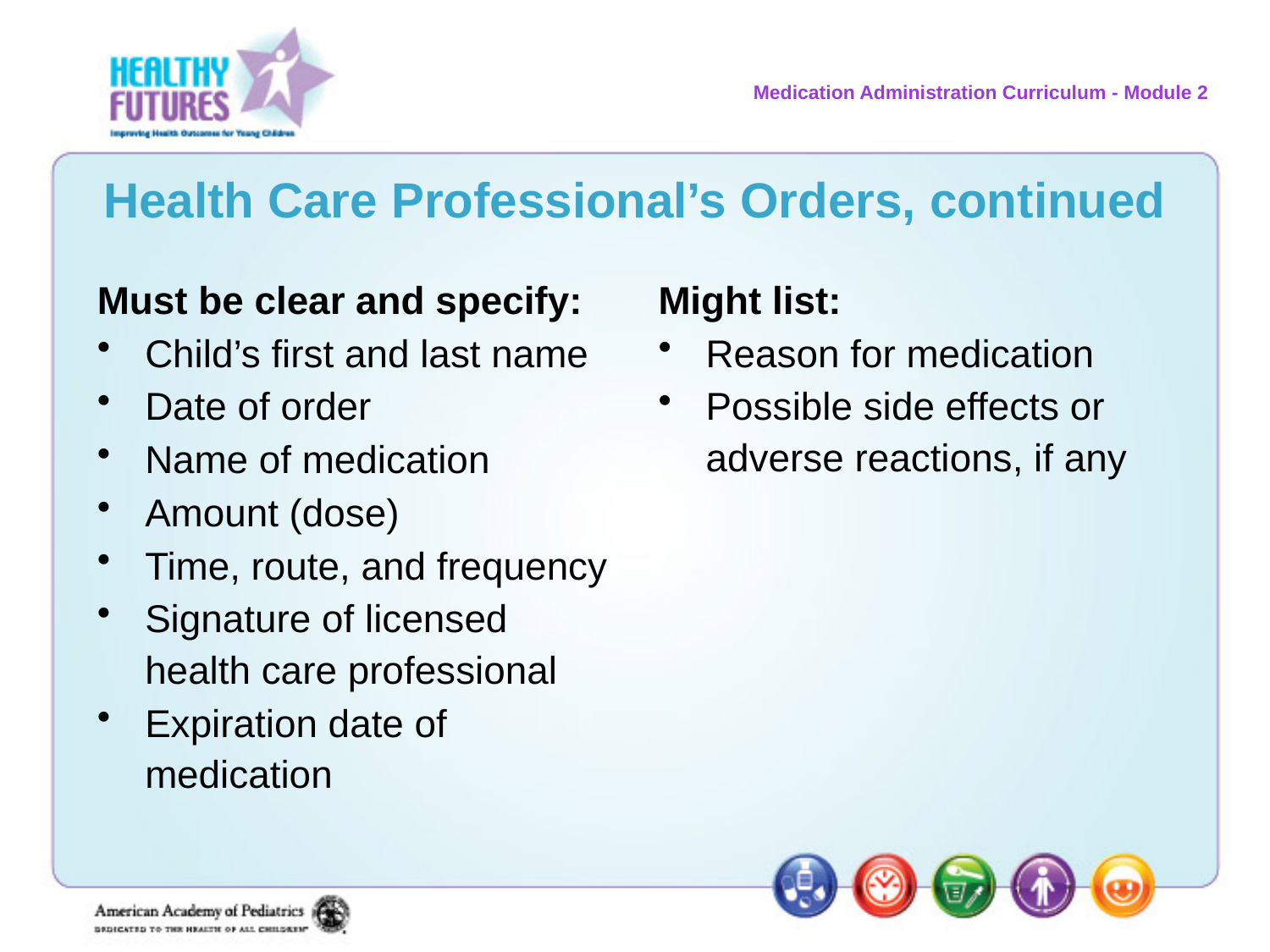

# Health Care Professional’s Orders, continued
Must be clear and specify:
Child’s first and last name
Date of order
Name of medication
Amount (dose)
Time, route, and frequency
Signature of licensed health care professional
Expiration date of medication
Might list:
Reason for medication
Possible side effects or adverse reactions, if any